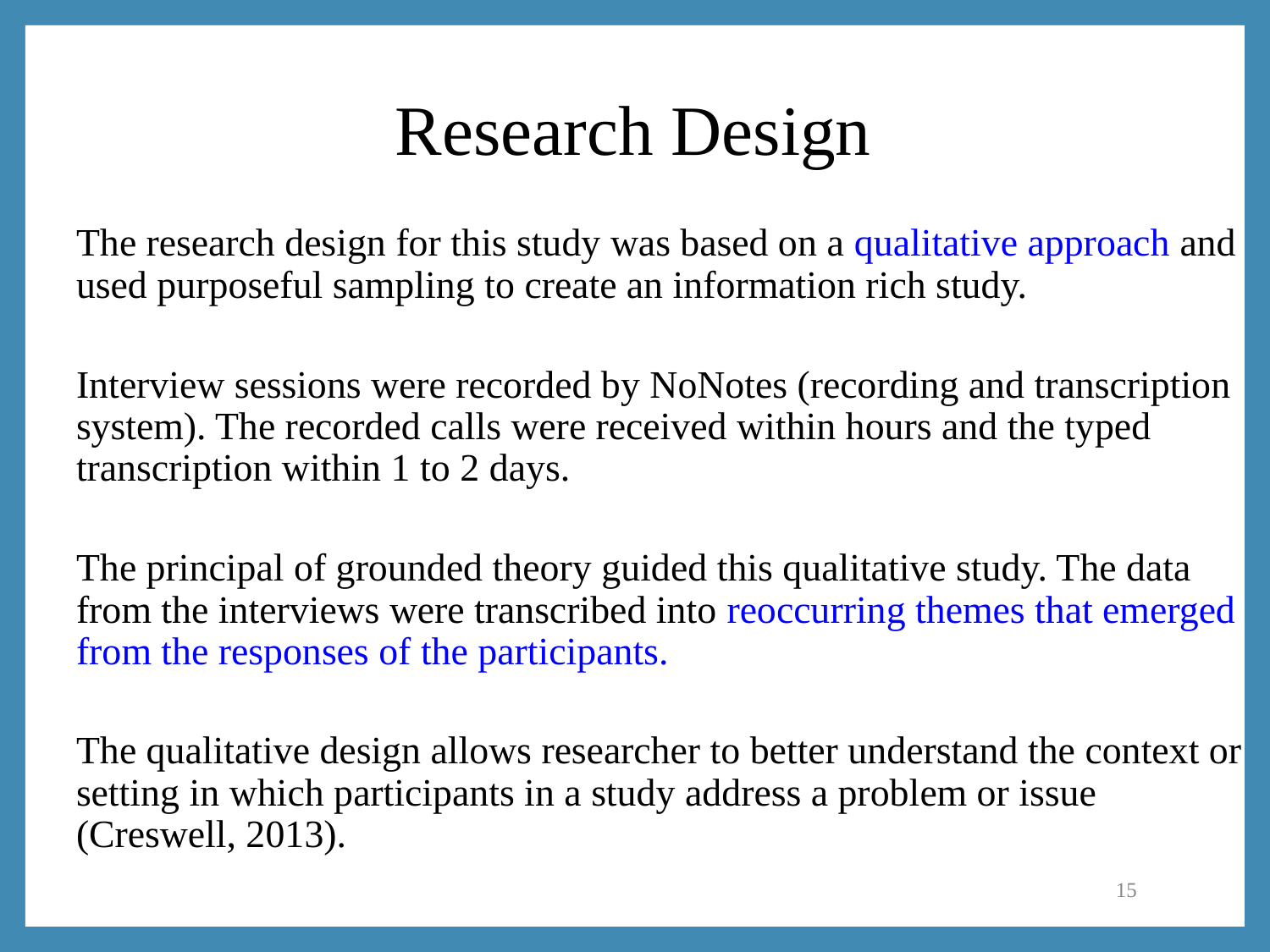

# Research Design
The research design for this study was based on a qualitative approach and used purposeful sampling to create an information rich study.

Interview sessions were recorded by NoNotes (recording and transcription system). The recorded calls were received within hours and the typed transcription within 1 to 2 days.

The principal of grounded theory guided this qualitative study. The data from the interviews were transcribed into reoccurring themes that emerged from the responses of the participants.

The qualitative design allows researcher to better understand the context or setting in which participants in a study address a problem or issue (Creswell, 2013).

15